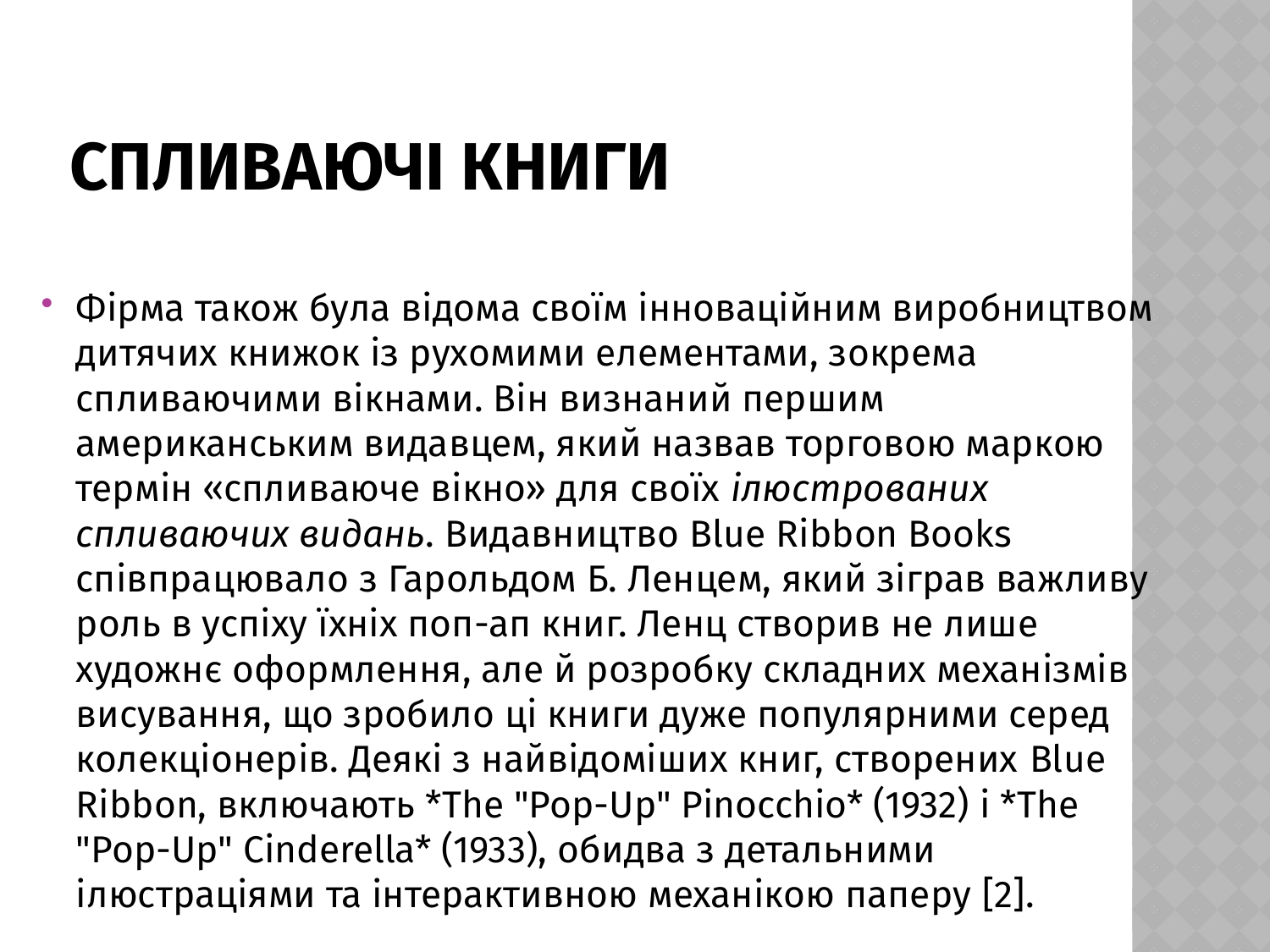

# Спливаючі книги

Фірма також була відома своїм інноваційним виробництвом дитячих книжок із рухомими елементами, зокрема спливаючими вікнами. Він визнаний першим американським видавцем, який назвав торговою маркою термін «спливаюче вікно» для своїх ілюстрованих спливаючих видань. Видавництво Blue Ribbon Books співпрацювало з Гарольдом Б. Ленцем, який зіграв важливу роль в успіху їхніх поп-ап книг. Ленц створив не лише художнє оформлення, але й розробку складних механізмів висування, що зробило ці книги дуже популярними серед колекціонерів. Деякі з найвідоміших книг, створених Blue Ribbon, включають *The "Pop-Up" Pinocchio* (1932) і *The "Pop-Up" Cinderella* (1933), обидва з детальними ілюстраціями та інтерактивною механікою паперу [2].